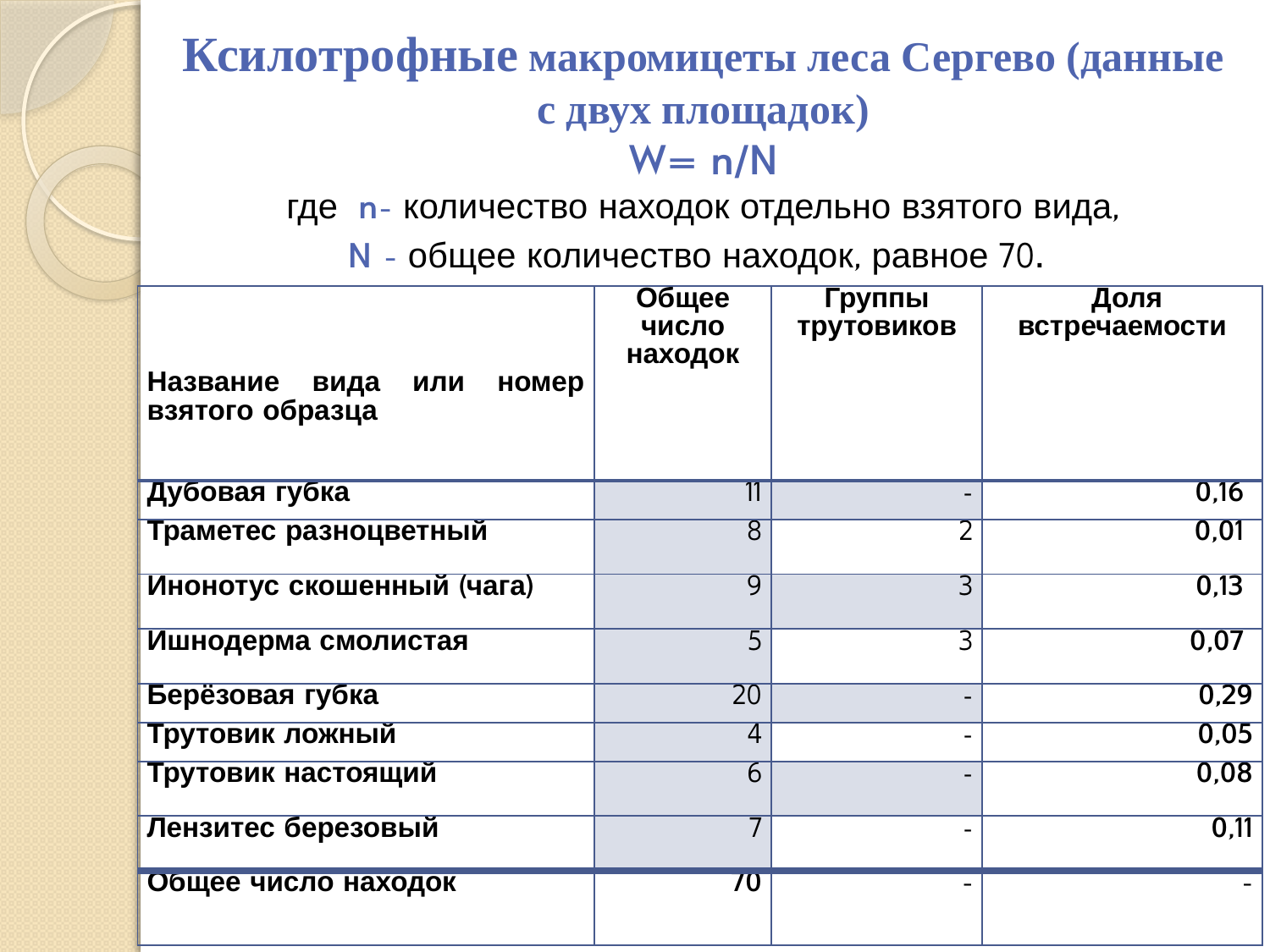

Ксилотрофные макромицеты леса Сергево (данные с двух площадок)
W= n/N
где  n- количество находок отдельно взятого вида,
N - общее количество находок, равное 70.
| Название вида или номер взятого образца | Общее число находок | Группы трутовиков | Доля встречаемости |
| --- | --- | --- | --- |
| Дубовая губка | 11 | - | 0,16 |
| Траметес разноцветный | 8 | 2 | 0,01 |
| Инонотус скошенный (чага) | 9 | 3 | 0,13 |
| Ишнодерма смолистая | 5 | 3 | 0,07 |
| Берёзовая губка | 20 | - | 0,29 |
| Трутовик ложный | 4 | - | 0,05 |
| Трутовик настоящий | 6 | - | 0,08 |
| Лензитес березовый | 7 | - | 0,11 |
| Общее число находок | 70 | - | - |